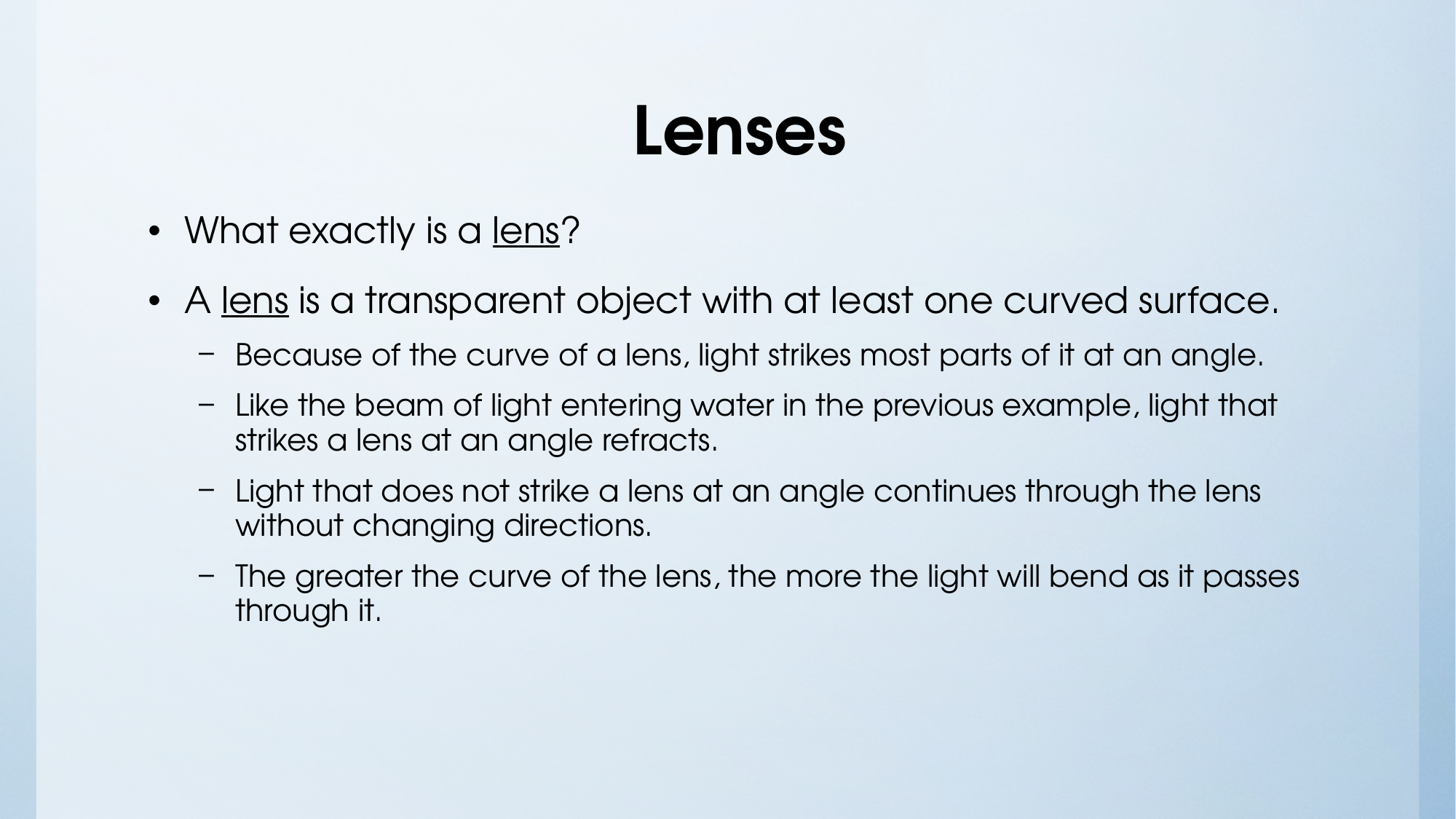

# Lenses
What exactly is a lens?
A lens is a transparent object with at least one curved surface.
Because of the curve of a lens, light strikes most parts of it at an angle.
Like the beam of light entering water in the previous example, light that strikes a lens at an angle refracts.
Light that does not strike a lens at an angle continues through the lens without changing directions.
The greater the curve of the lens, the more the light will bend as it passes through it.